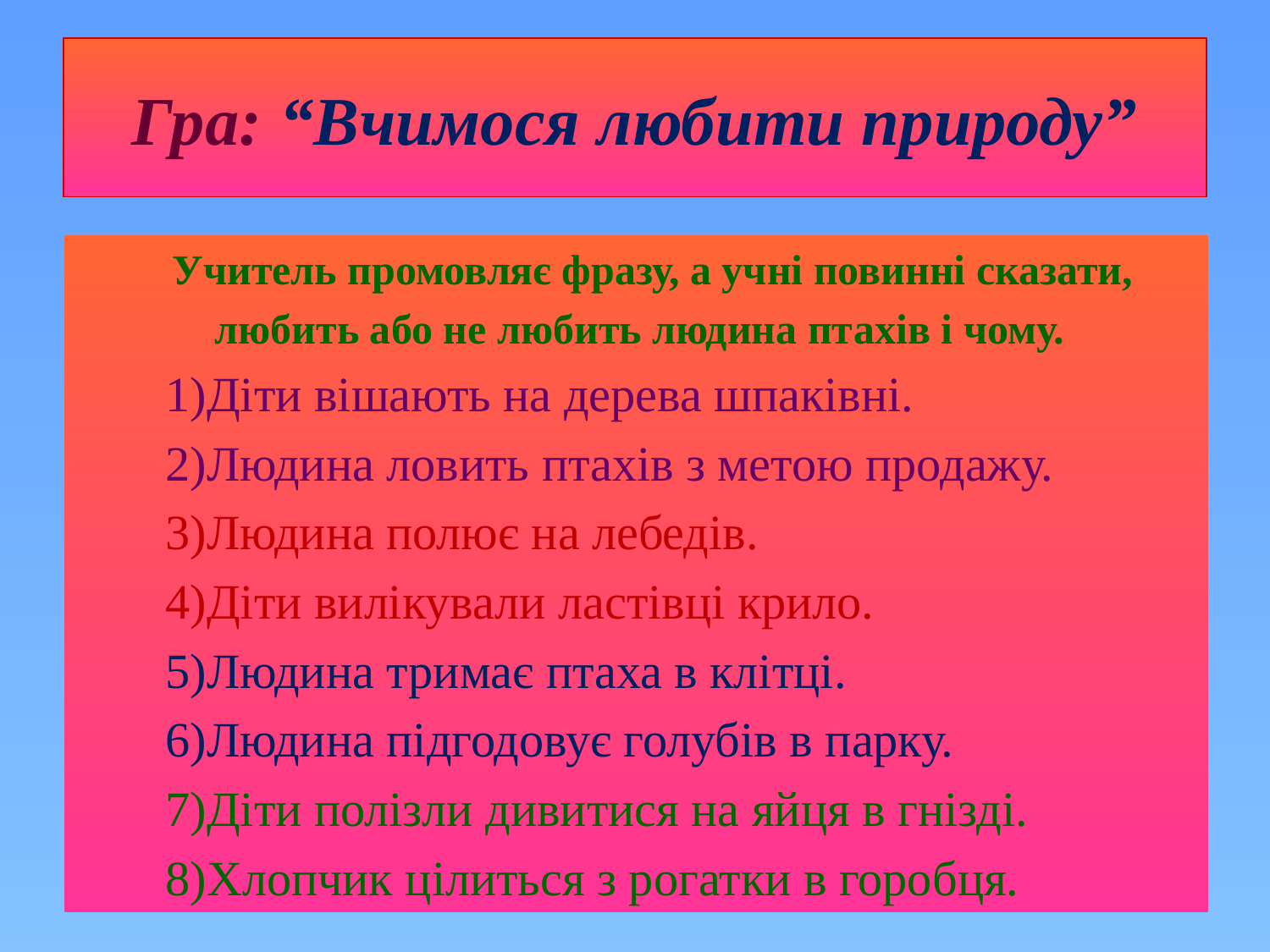

# Гра: “Вчимося любити природу”
    Учитель промовляє фразу, а учні повинні сказати,
        любить або не любить людина птахів і чому.
1)Діти вішають на дерева шпаківні.
2)Людина ловить птахів з метою продажу.
3)Людина полює на лебедів.
4)Діти вилікували ластівці крило.
5)Людина тримає птаха в клітці.
6)Людина підгодовує голубів в парку.
7)Діти полізли дивитися на яйця в гнізді.
8)Хлопчик цілиться з рогатки в горобця.